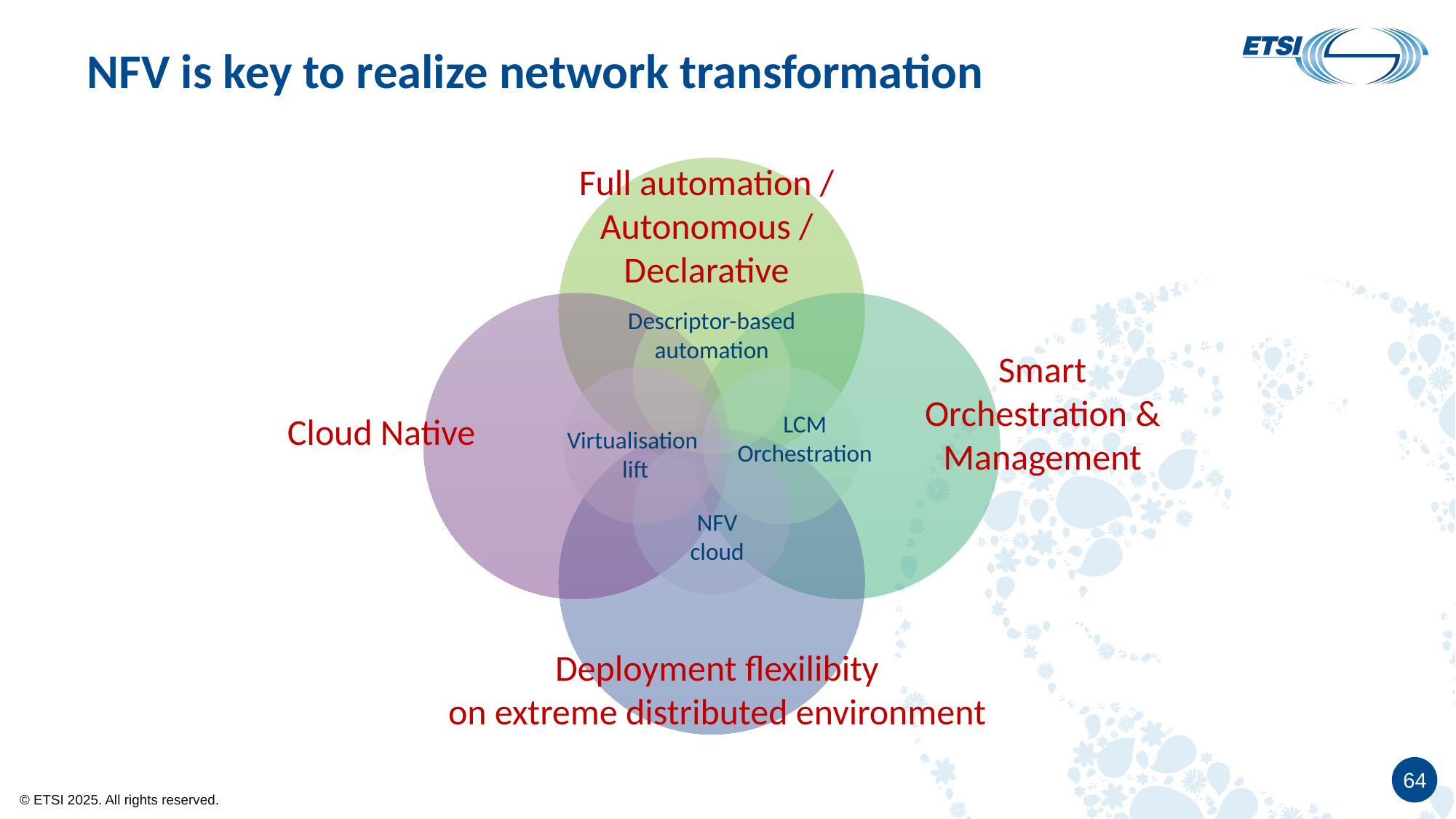

# NFV is key to realize network transformation

Full automation /
Autonomous /
Declarative

Descriptor-based
automation
Smart
Orchestration &
Management
Cloud Native
LCM
Orchestration
Virtualisation
 lift
NFV
cloud
Deployment flexilibity
on extreme distributed environment
64